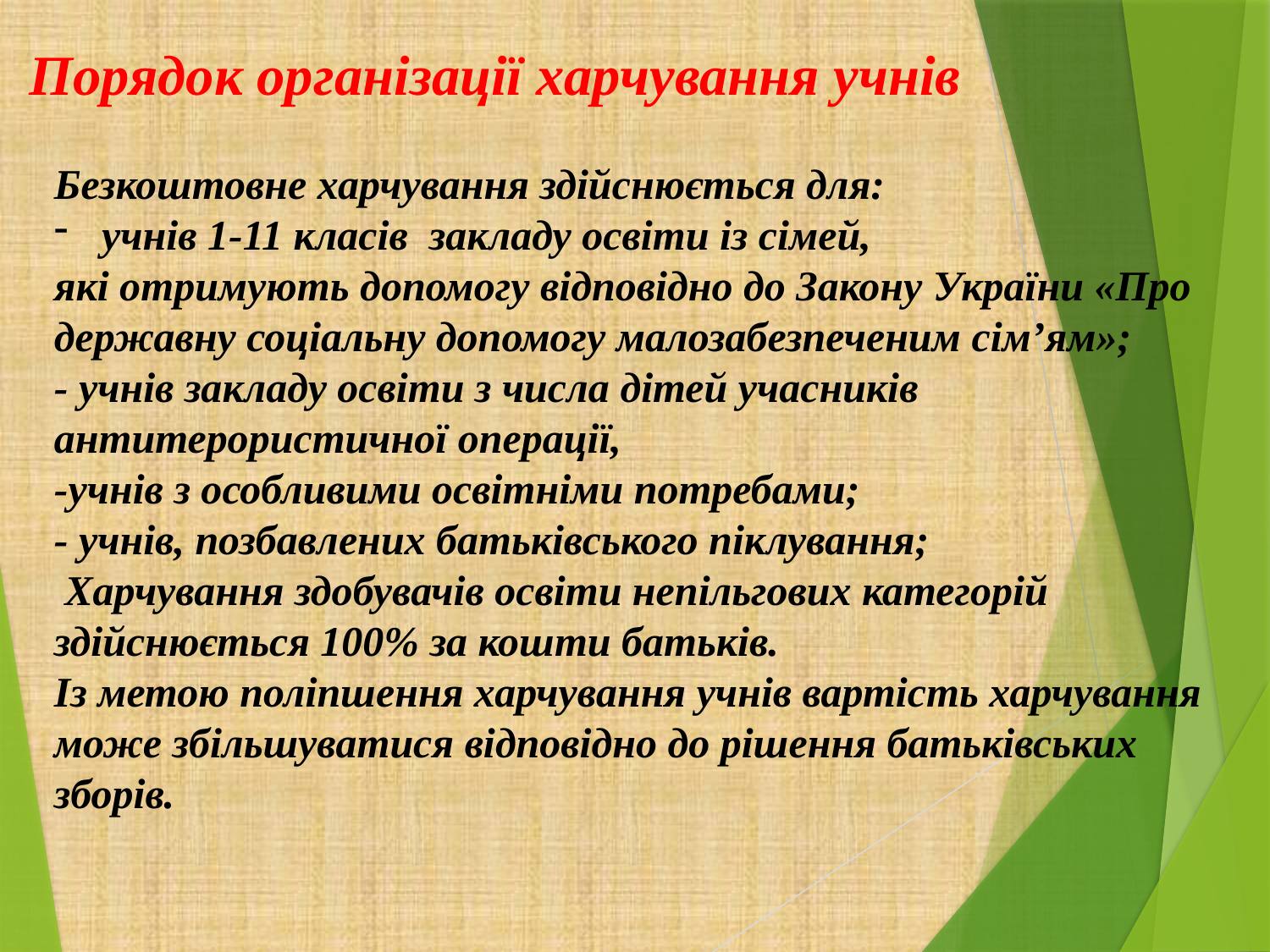

Безкоштовне харчування здійснюється для:
учнів 1-11 класів  закладу освіти із сімей,
які отримують допомогу відповідно до Закону України «Про державну соціальну допомогу малозабезпеченим сім’ям»;
- учнів закладу освіти з числа дітей учасників   антитерористичної операції,
-учнів з особливими освітніми потребами;
- учнів, позбавлених батьківського піклування;
 Харчування здобувачів освіти непільгових категорій здійснюється 100% за кошти батьків.
Із метою поліпшення харчування учнів вартість харчування може збільшуватися відповідно до рішення батьківських зборів.

# Порядок організації харчування учнів